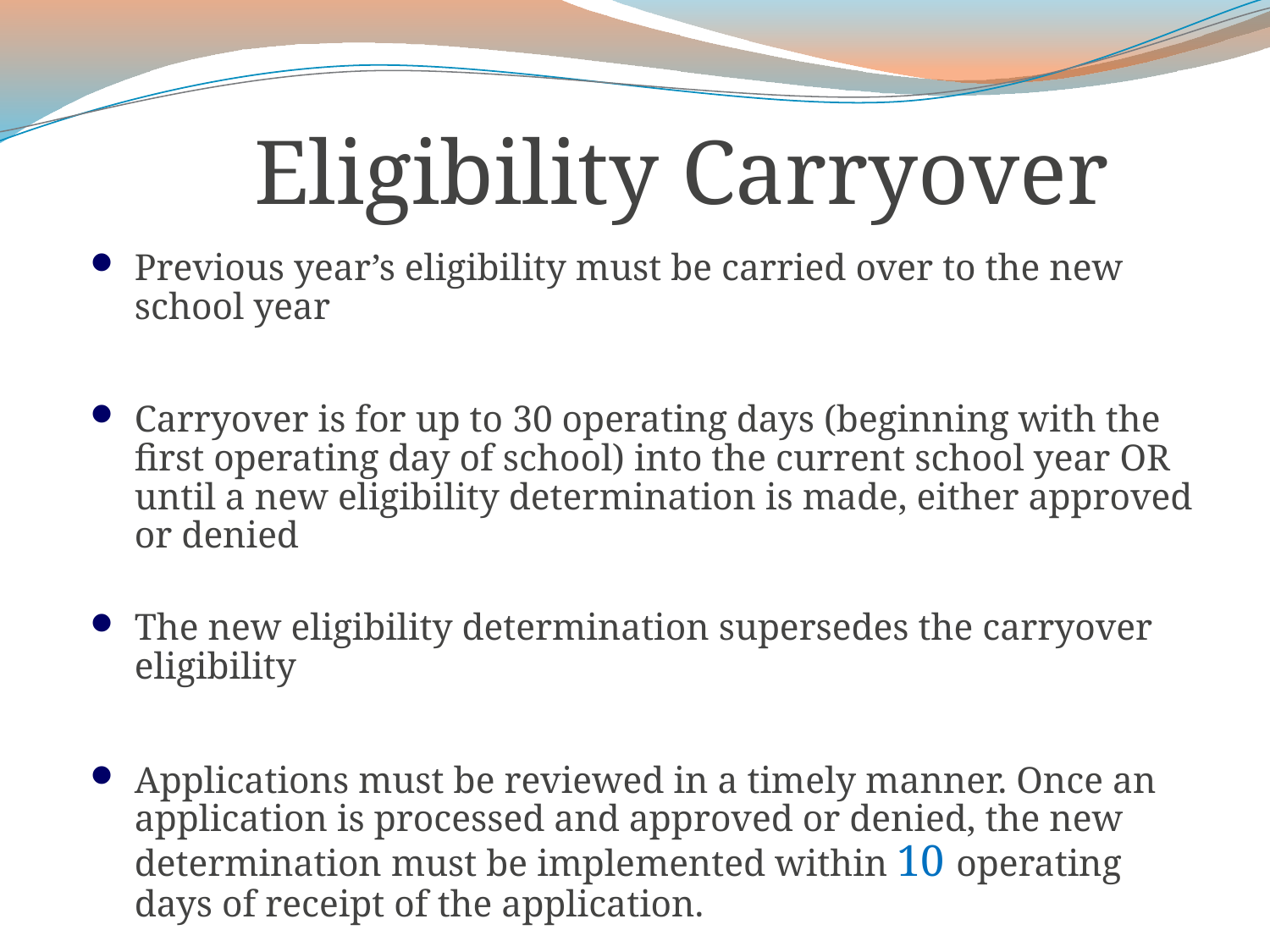

# Eligibility Carryover
Previous year’s eligibility must be carried over to the new school year

Carryover is for up to 30 operating days (beginning with the first operating day of school) into the current school year OR until a new eligibility determination is made, either approved or denied

The new eligibility determination supersedes the carryover eligibility

Applications must be reviewed in a timely manner. Once an application is processed and approved or denied, the new determination must be implemented within 10 operating days of receipt of the application.